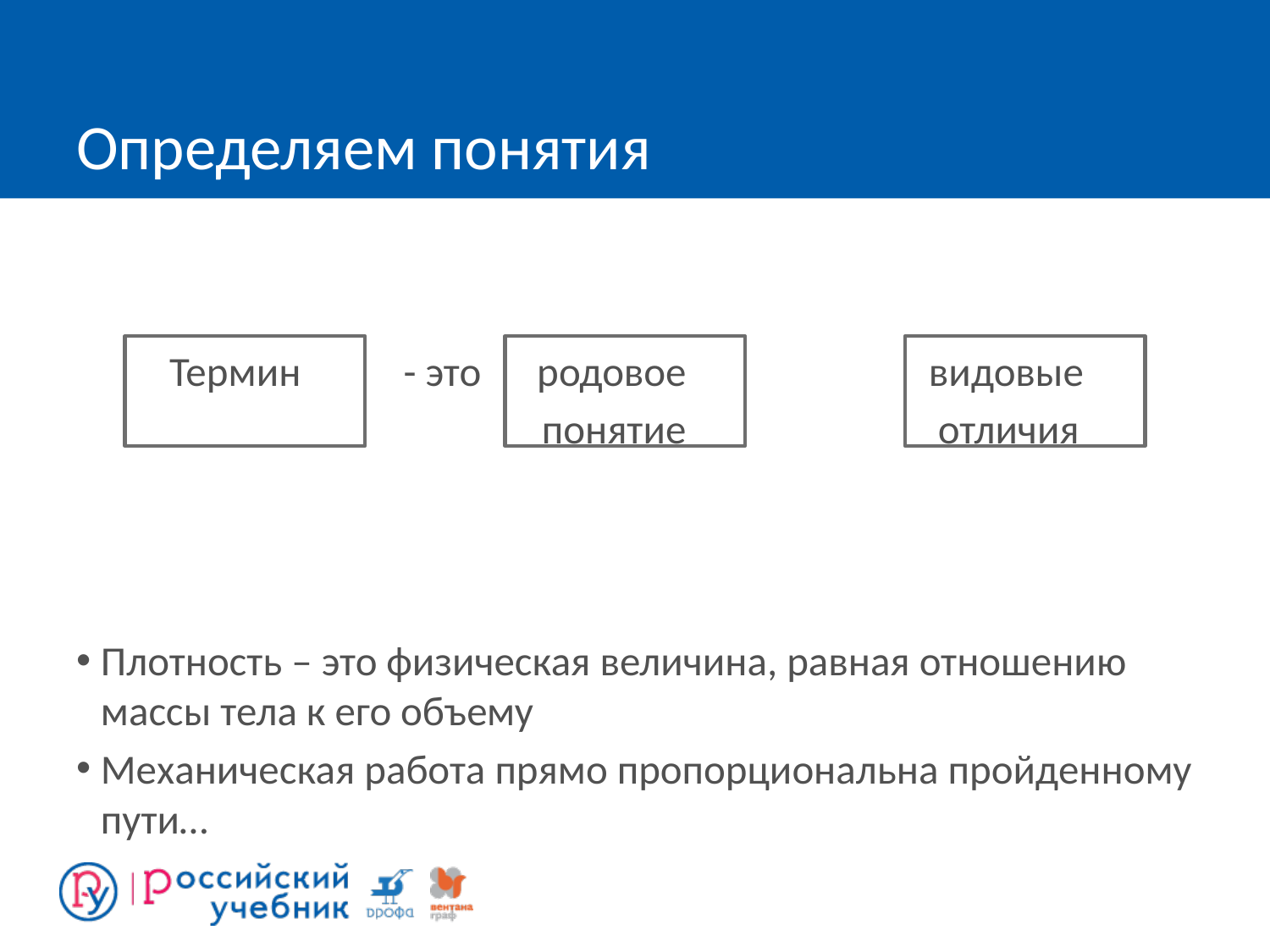

# Определяем понятия

          Термин           - это      родовое                          видовые
                                                  понятие                           отличия

Плотность – это физическая величина, равная отношению массы тела к его объему
Механическая работа прямо пропорциональна пройденному пути…